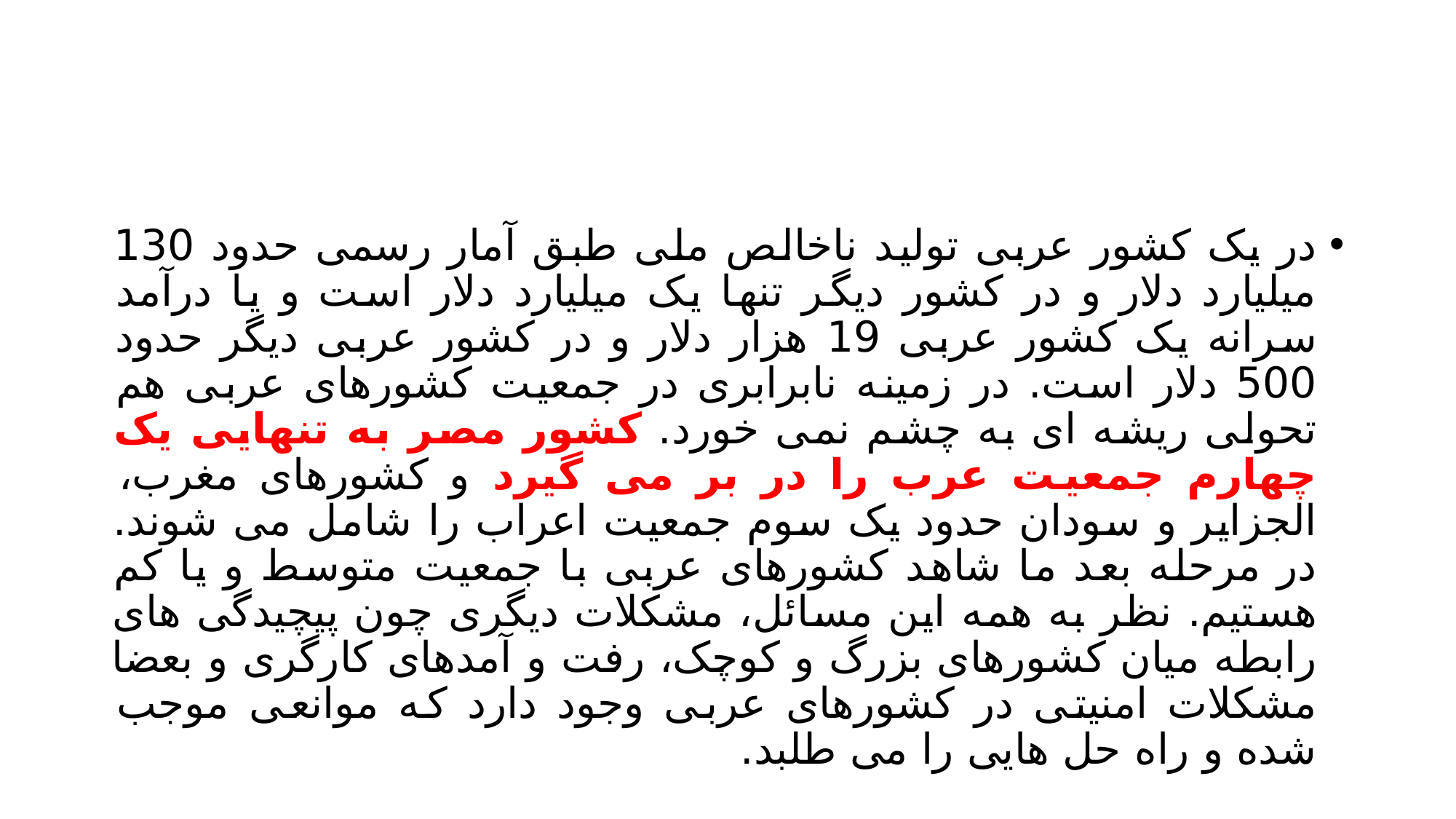

#
در یک کشور عربی تولید ناخالص ملی طبق آمار رسمی حدود 130 میلیارد دلار و در کشور دیگر تنها یک میلیارد دلار است و یا درآمد سرانه یک کشور عربی 19 هزار دلار و در کشور عربی دیگر حدود 500 دلار است. در زمینه نابرابری در جمعیت کشورهای عربی هم تحولی ریشه ای به چشم نمی خورد. کشور مصر به تنهایی یک چهارم جمعیت عرب را در بر می گیرد و کشورهای مغرب، الجزایر و سودان حدود یک سوم جمعیت اعراب را شامل می شوند. در مرحله بعد ما شاهد کشورهای عربی با جمعیت متوسط و یا کم هستیم. نظر به همه این مسائل، مشکلات دیگری چون پیچیدگی های رابطه میان کشورهای بزرگ و کوچک، رفت و آمدهای کارگری و بعضا مشکلات امنیتی در کشورهای عربی وجود دارد که موانعی موجب شده و راه حل هایی را می طلبد.